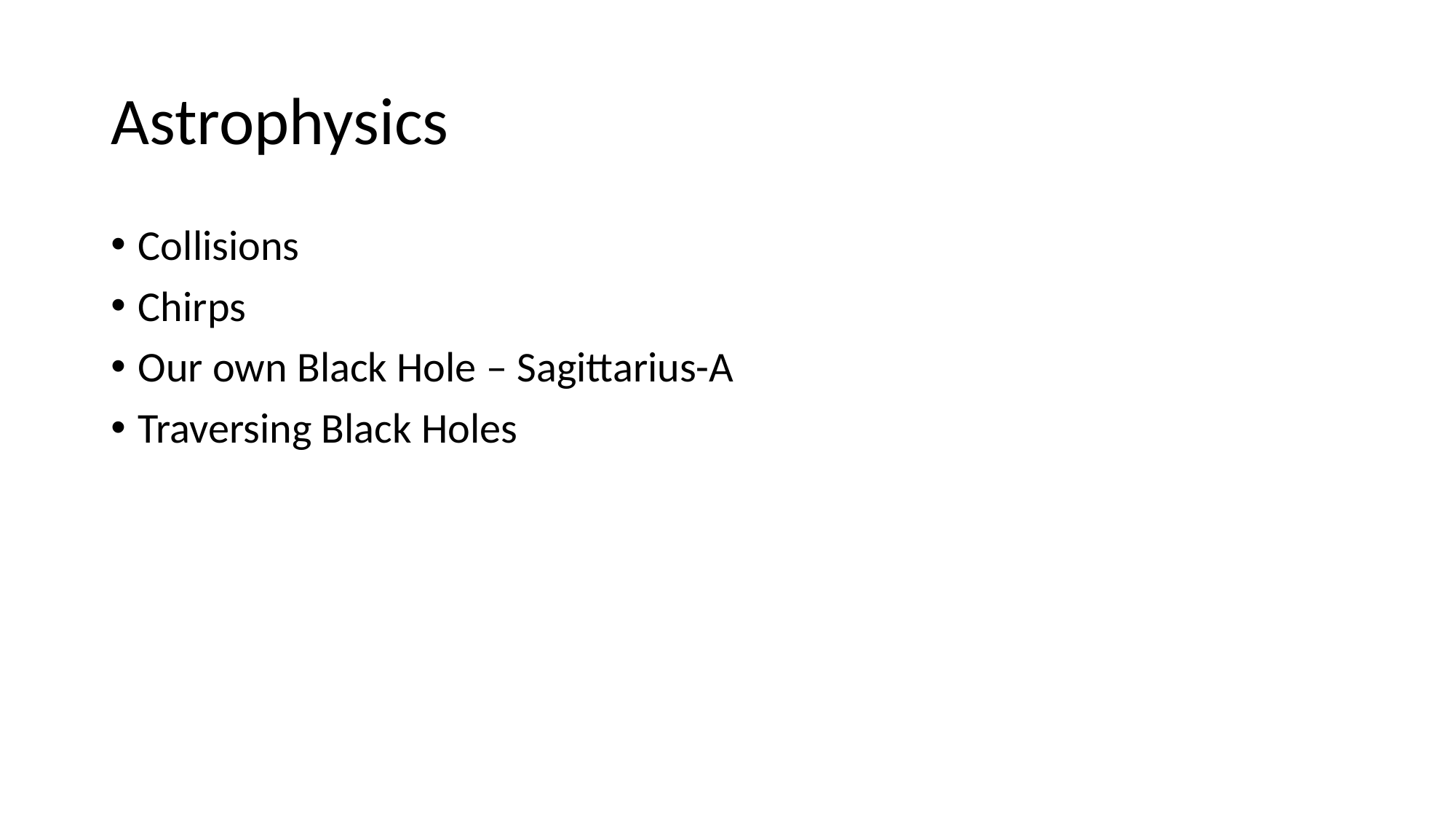

# Astrophysics
Collisions
Chirps
Our own Black Hole – Sagittarius-A
Traversing Black Holes